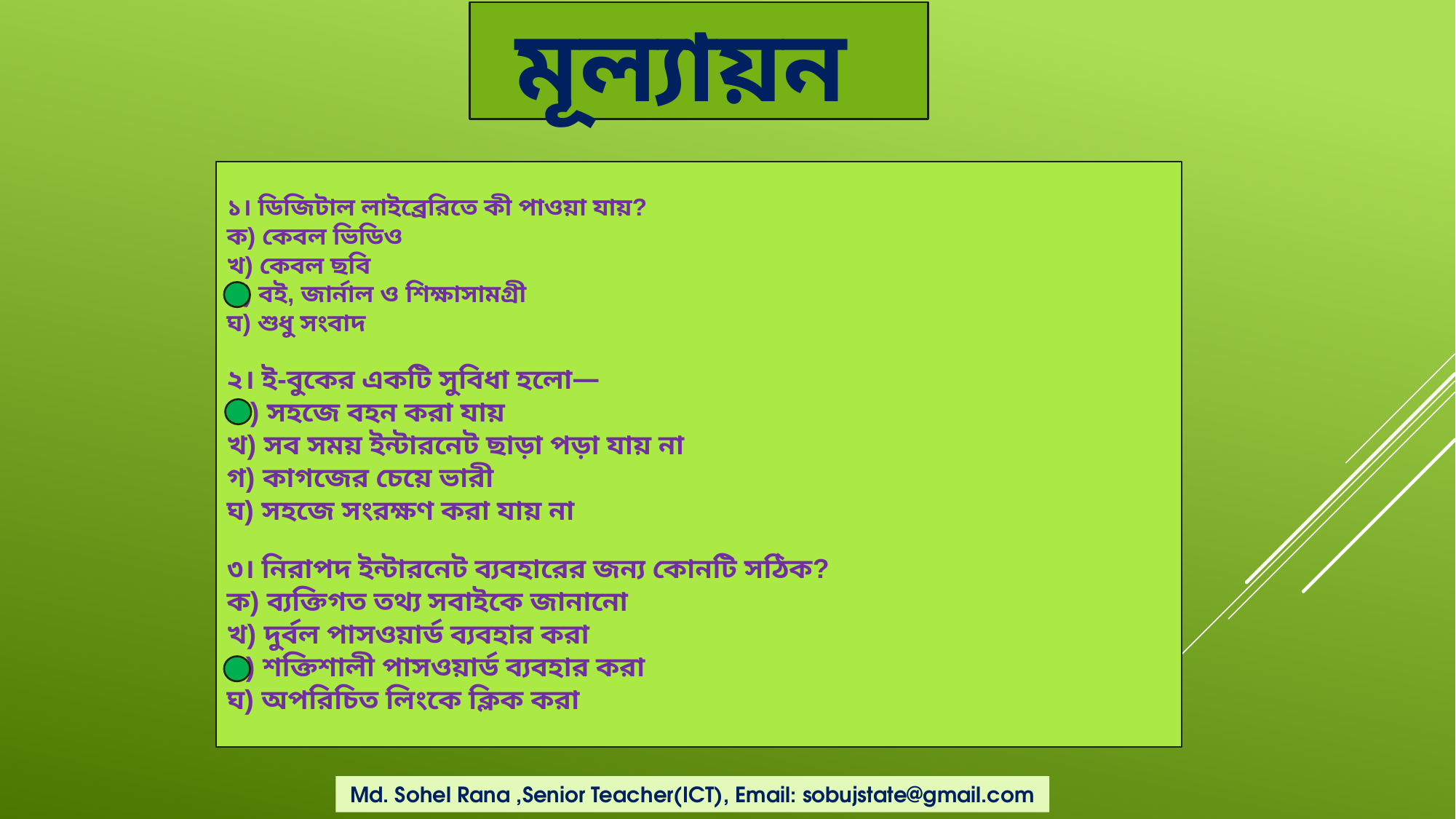

মূল্যায়ন

১। ডিজিটাল লাইব্রেরিতে কী পাওয়া যায়?
ক) কেবল ভিডিও
খ) কেবল ছবি
গ) বই, জার্নাল ও শিক্ষাসামগ্রী
ঘ) শুধু সংবাদ

২। ই-বুকের একটি সুবিধা হলো—
ক) সহজে বহন করা যায়
খ) সব সময় ইন্টারনেট ছাড়া পড়া যায় না
গ) কাগজের চেয়ে ভারী
ঘ) সহজে সংরক্ষণ করা যায় না
৩। নিরাপদ ইন্টারনেট ব্যবহারের জন্য কোনটি সঠিক?
ক) ব্যক্তিগত তথ্য সবাইকে জানানো
খ) দুর্বল পাসওয়ার্ড ব্যবহার করা
গ) শক্তিশালী পাসওয়ার্ড ব্যবহার করা
ঘ) অপরিচিত লিংকে ক্লিক করা

Md. Sohel Rana ,Senior Teacher(ICT), Email: sobujstate@gmail.com